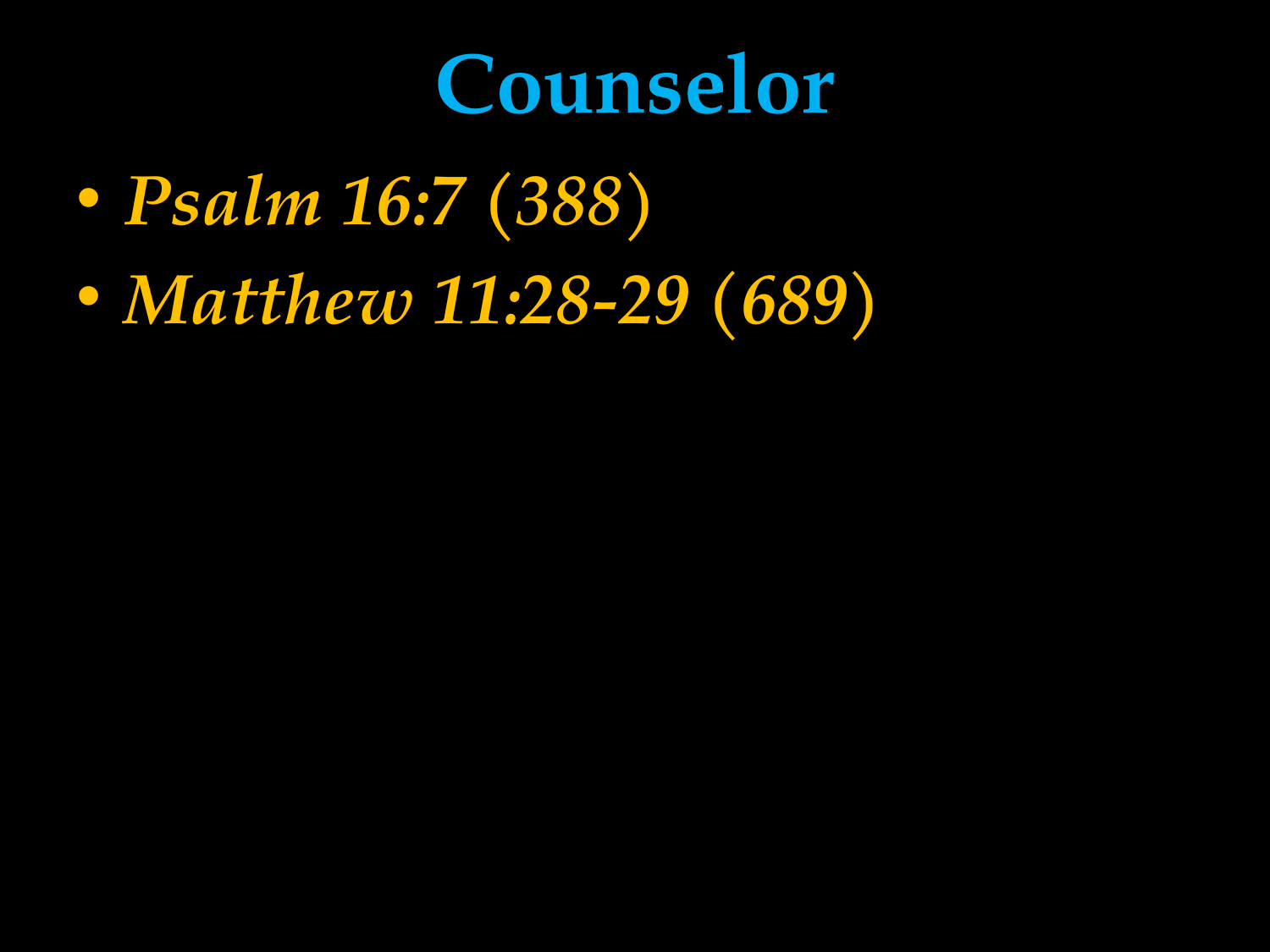

# Counselor
Psalm 16:7 (388)
Matthew 11:28-29 (689)